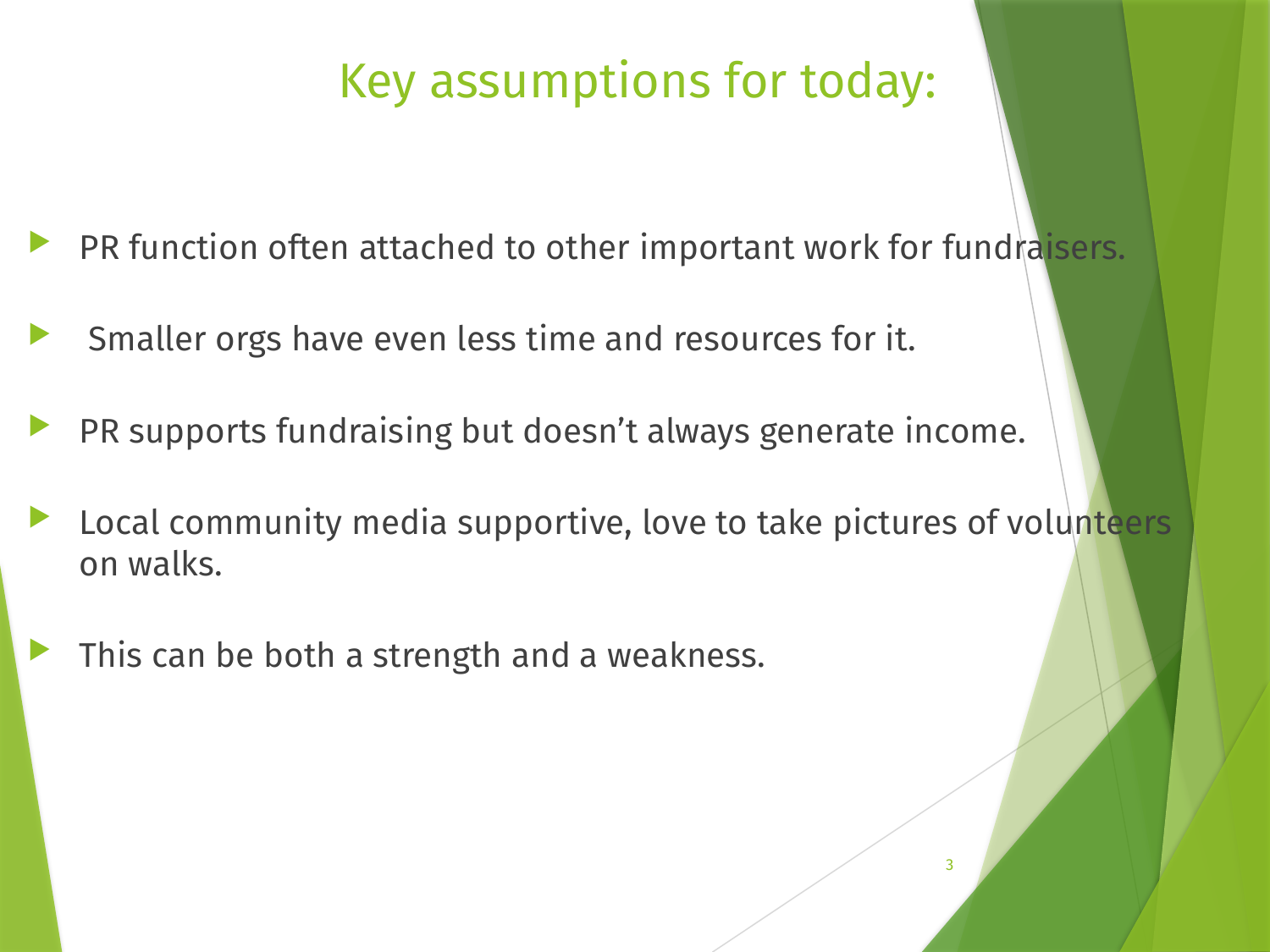

# Key assumptions for today:

PR function often attached to other important work for fundraisers.

 Smaller orgs have even less time and resources for it.

PR supports fundraising but doesn’t always generate income.

Local community media supportive, love to take pictures of volunteers on walks.

This can be both a strength and a weakness.

3